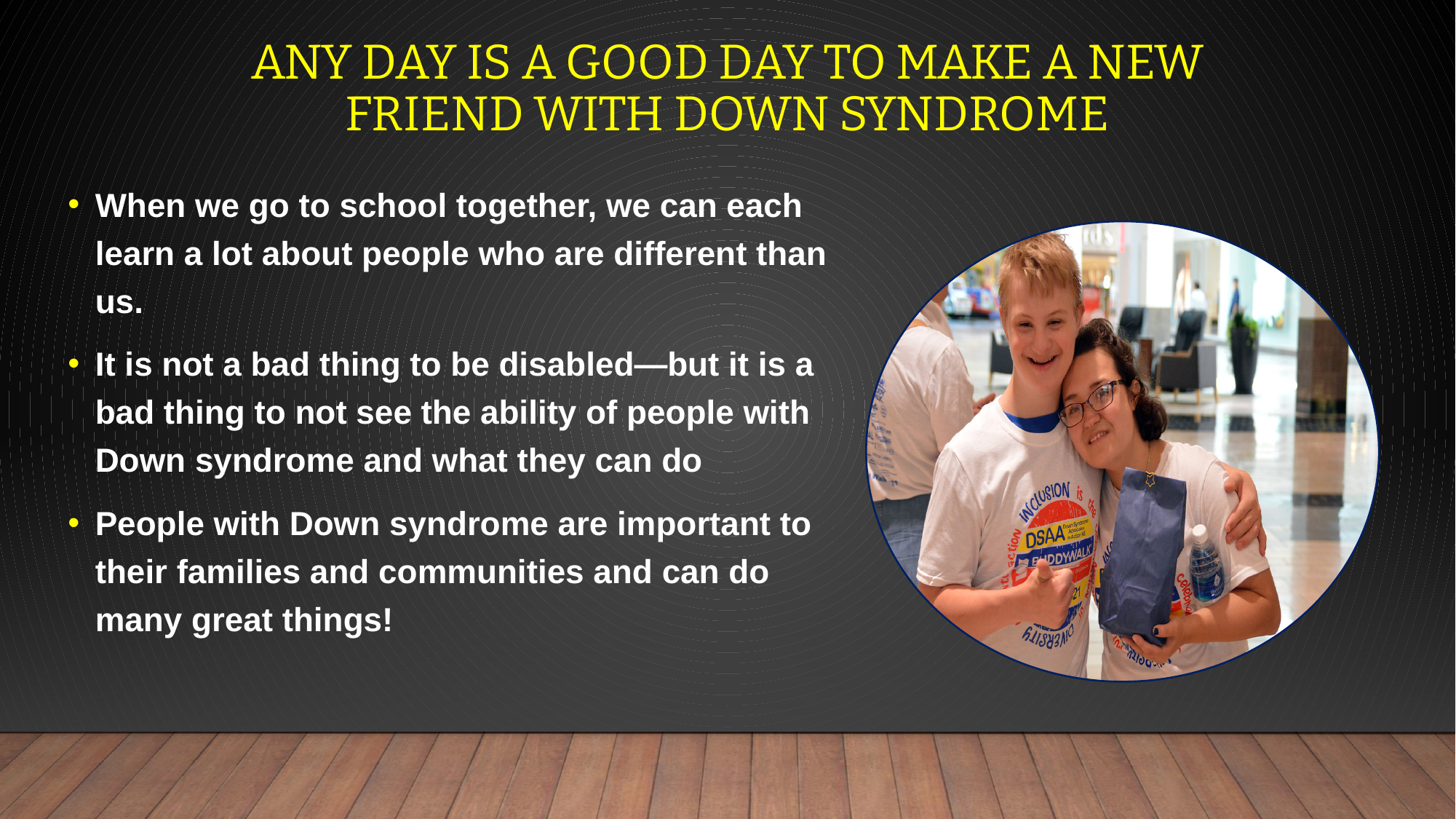

# Any day is a Good day to make a new friend with Down syndrome
When we go to school together, we can each learn a lot about people who are different than us.
It is not a bad thing to be disabled—but it is a bad thing to not see the ability of people with Down syndrome and what they can do
People with Down syndrome are important to their families and communities and can do many great things!